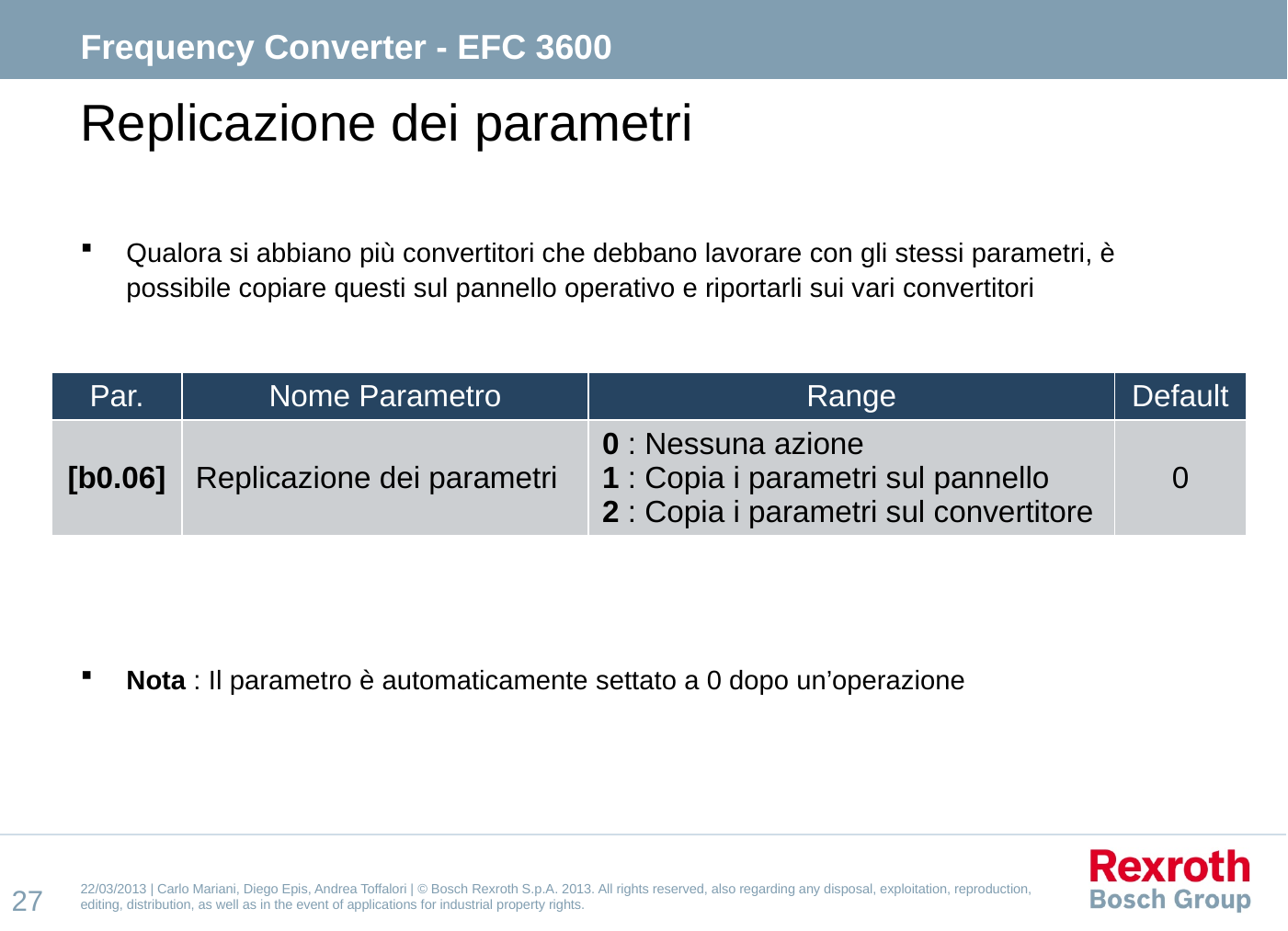

Frequency Converter - EFC 3600
# Replicazione dei parametri
Qualora si abbiano più convertitori che debbano lavorare con gli stessi parametri, è possibile copiare questi sul pannello operativo e riportarli sui vari convertitori

Nota : Il parametro è automaticamente settato a 0 dopo un’operazione

| Par. | Nome Parametro | Range | Default |
| --- | --- | --- | --- |
| [b0.06] | Replicazione dei parametri | 0 : Nessuna azione 1 : Copia i parametri sul pannello 2 : Copia i parametri sul convertitore | 0 |
22/03/2013 | Carlo Mariani, Diego Epis, Andrea Toffalori | © Bosch Rexroth S.p.A. 2013. All rights reserved, also regarding any disposal, exploitation, reproduction, editing, distribution, as well as in the event of applications for industrial property rights.
27